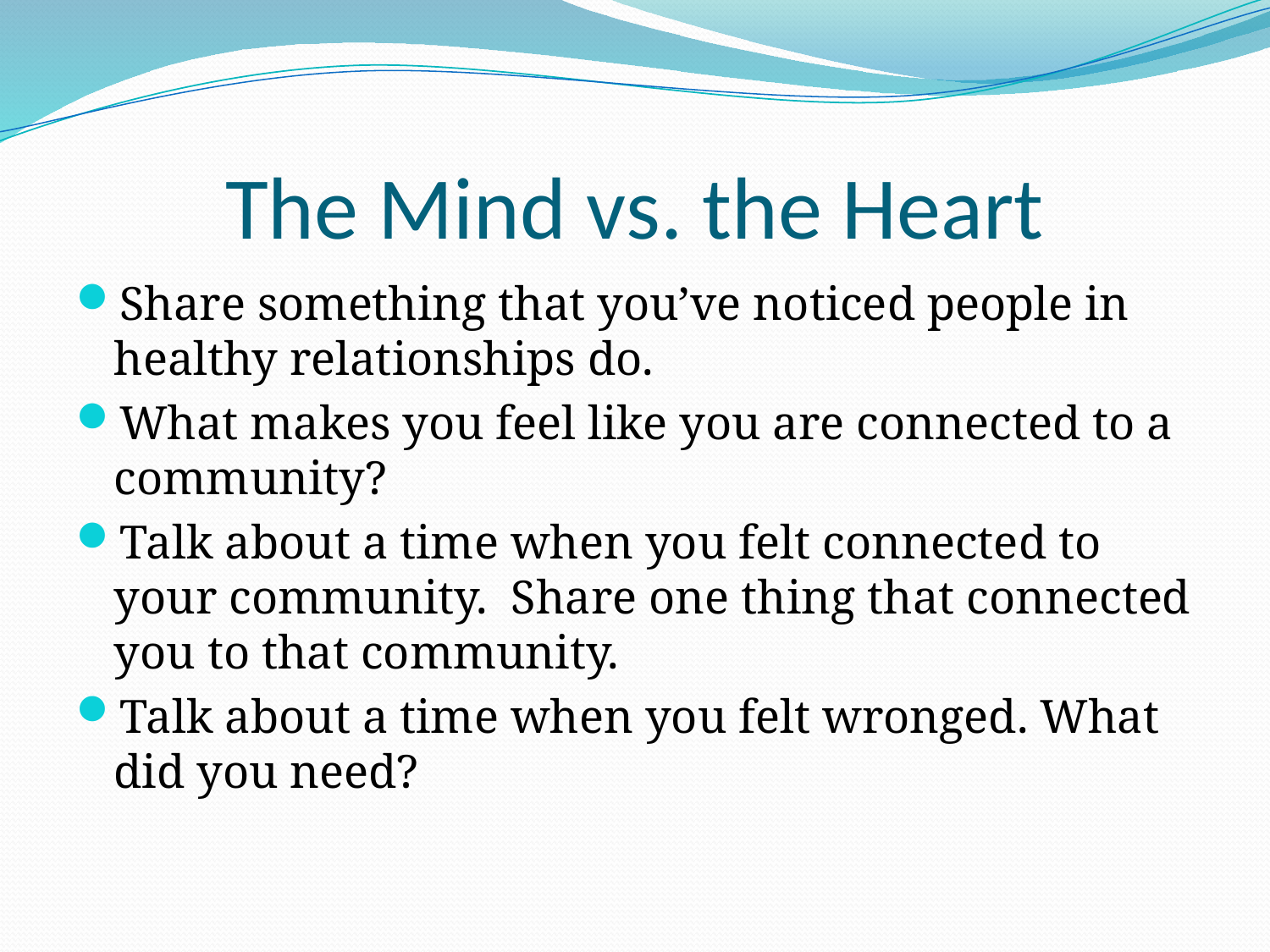

# The Mind vs. the Heart
Share something that you’ve noticed people in healthy relationships do.
What makes you feel like you are connected to a community?
Talk about a time when you felt connected to your community.  Share one thing that connected you to that community.
Talk about a time when you felt wronged. What did you need?